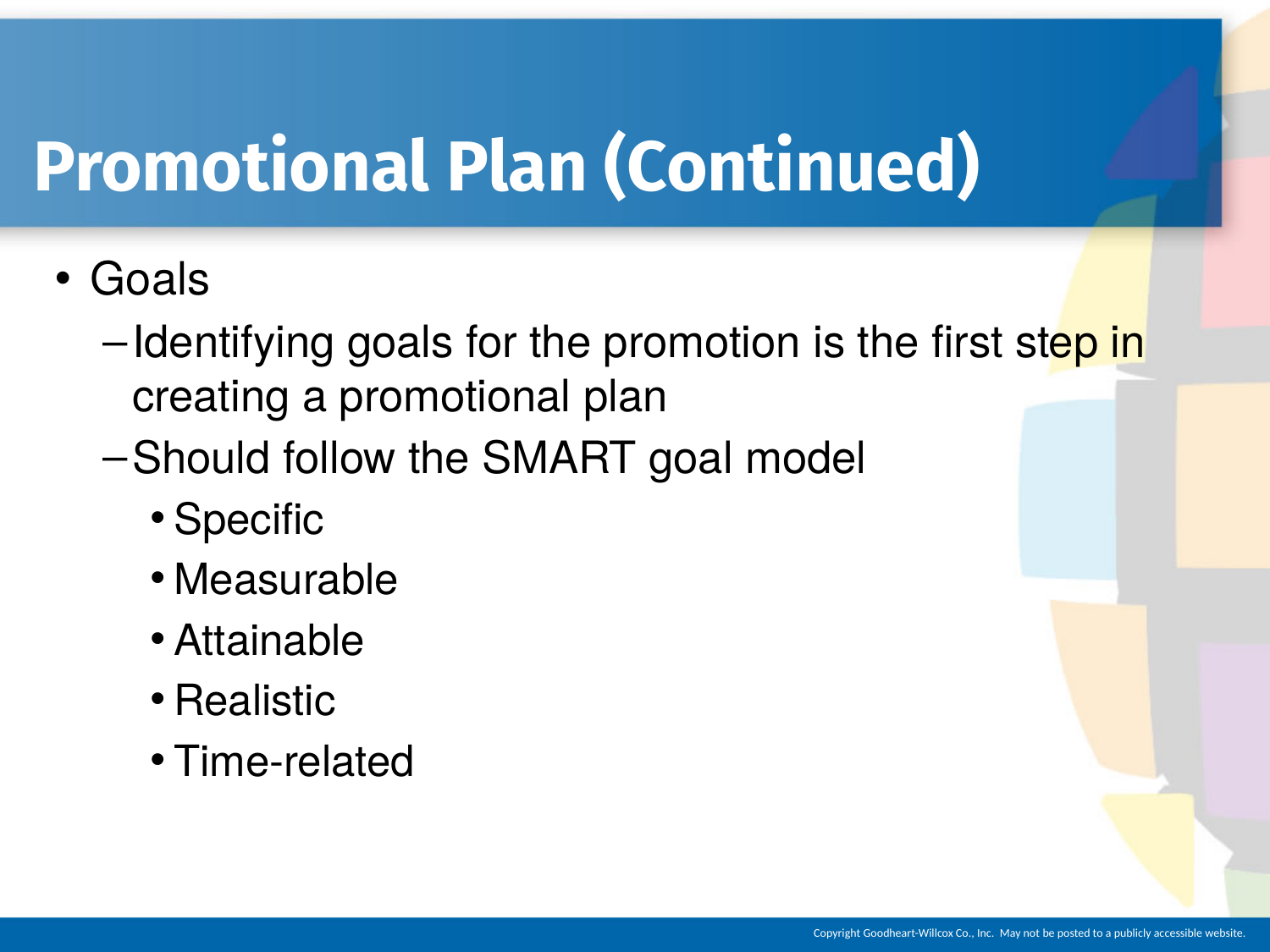

# Promotional Plan (Continued)
Goals
Identifying goals for the promotion is the first step in creating a promotional plan
Should follow the SMART goal model
Specific
Measurable
Attainable
Realistic
Time-related